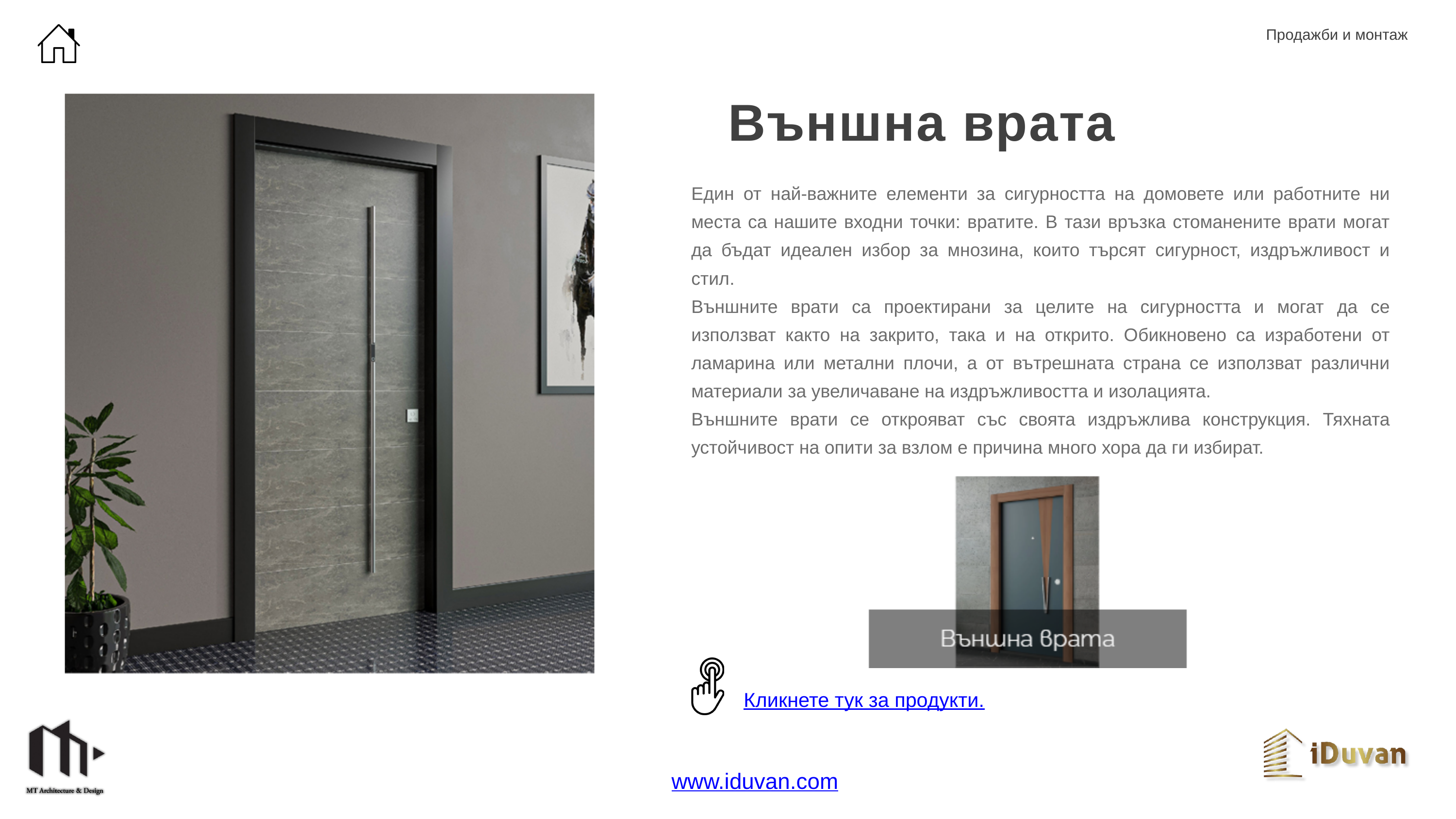

Продажби и монтаж

Външна врата

Един от най-важните елементи за сигурността на домовете или работните ни места са нашите входни точки: вратите. В тази връзка стоманените врати могат да бъдат идеален избор за мнозина, които търсят сигурност, издръжливост и стил.
Външните врати са проектирани за целите на сигурността и могат да се използват както на закрито, така и на открито. Обикновено са изработени от ламарина или метални плочи, а от вътрешната страна се използват различни материали за увеличаване на издръжливостта и изолацията.
Външните врати се открояват със своята издръжлива конструкция. Тяхната устойчивост на опити за взлом е причина много хора да ги избират.

Кликнете тук за продукти.

www.iduvan.com